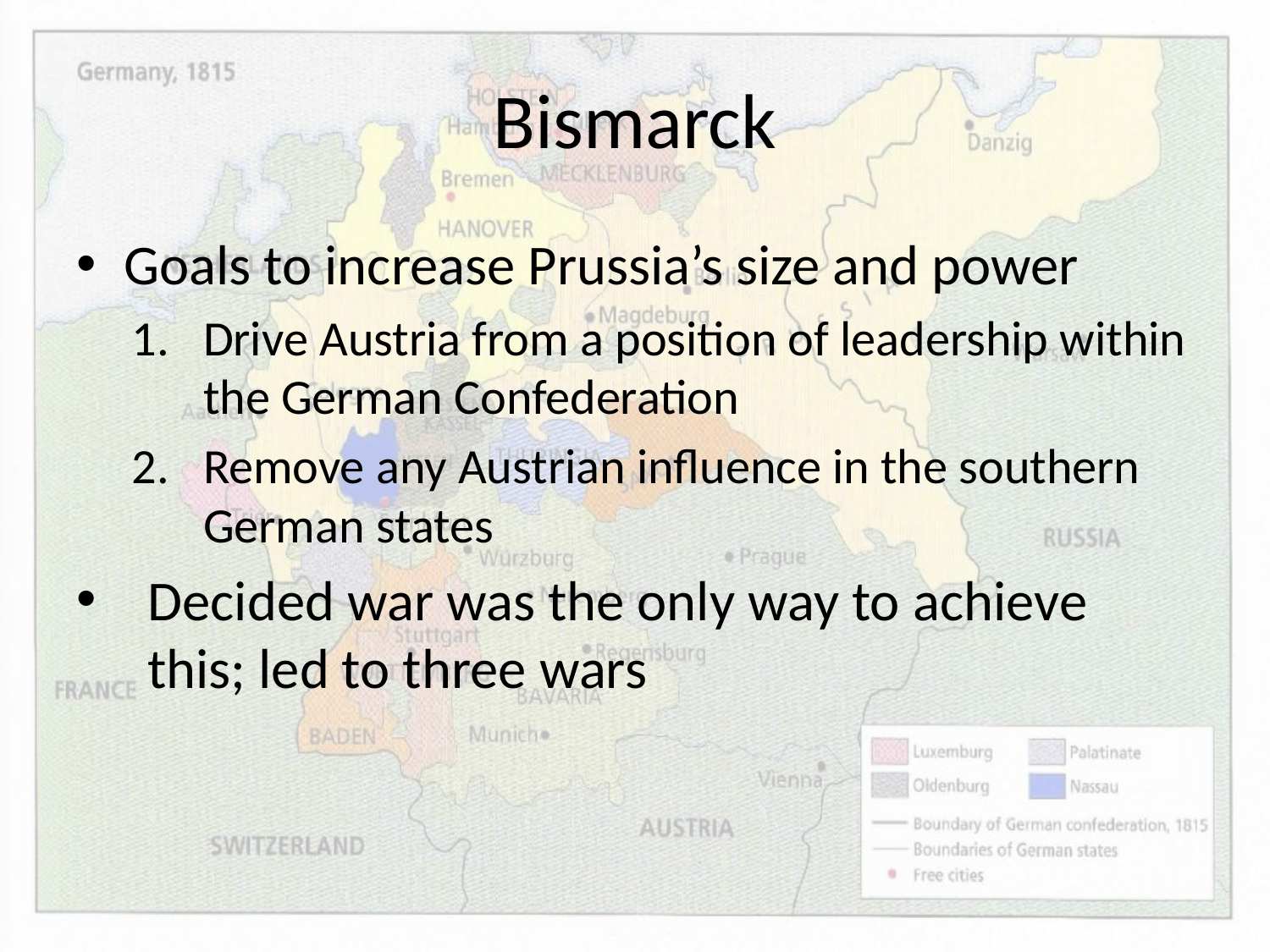

# Bismarck
Goals to increase Prussia’s size and power
Drive Austria from a position of leadership within the German Confederation
Remove any Austrian influence in the southern German states
Decided war was the only way to achieve this; led to three wars